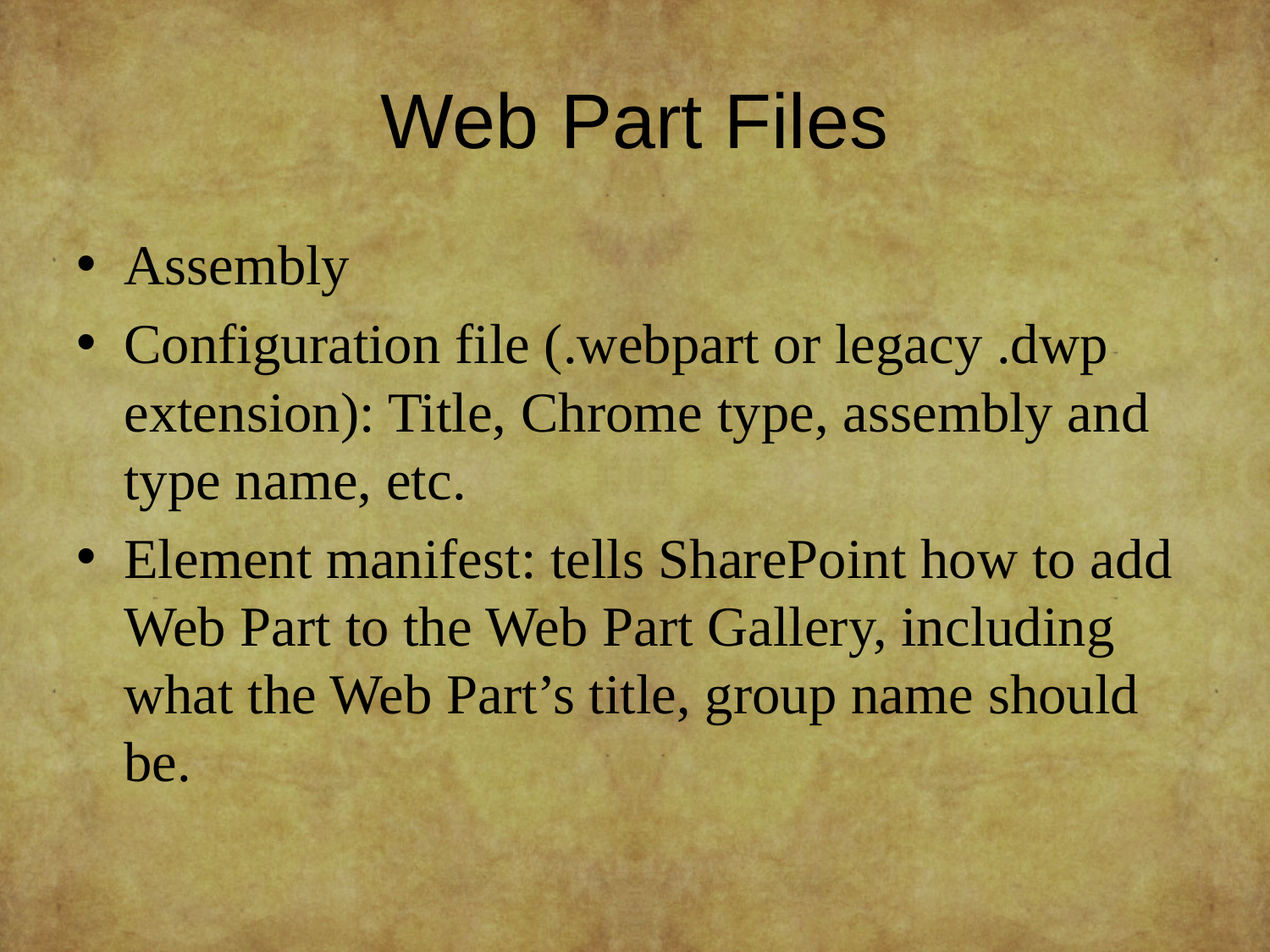

# Web Part Files
Assembly
Configuration file (.webpart or legacy .dwp extension): Title, Chrome type, assembly and type name, etc.
Element manifest: tells SharePoint how to add Web Part to the Web Part Gallery, including what the Web Part’s title, group name should be.